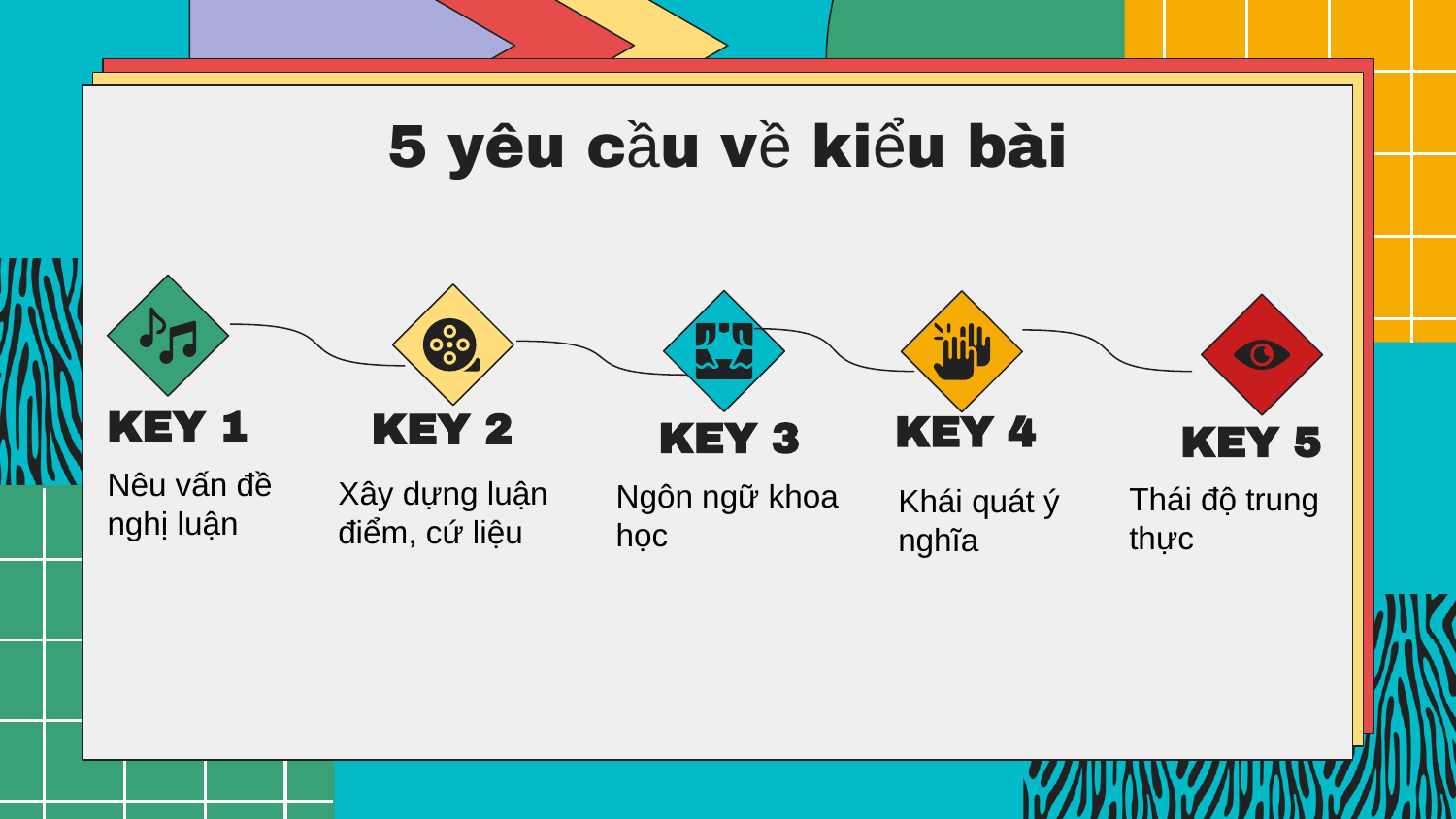

# 5 yêu cầu về kiểu bài

KEY 1
KEY 2
KEY 4
KEY 3
KEY 5
Nêu vấn đề nghị luận
Xây dựng luận điểm, cứ liệu
Ngôn ngữ khoa học
Thái độ trung thực
Khái quát ý nghĩa